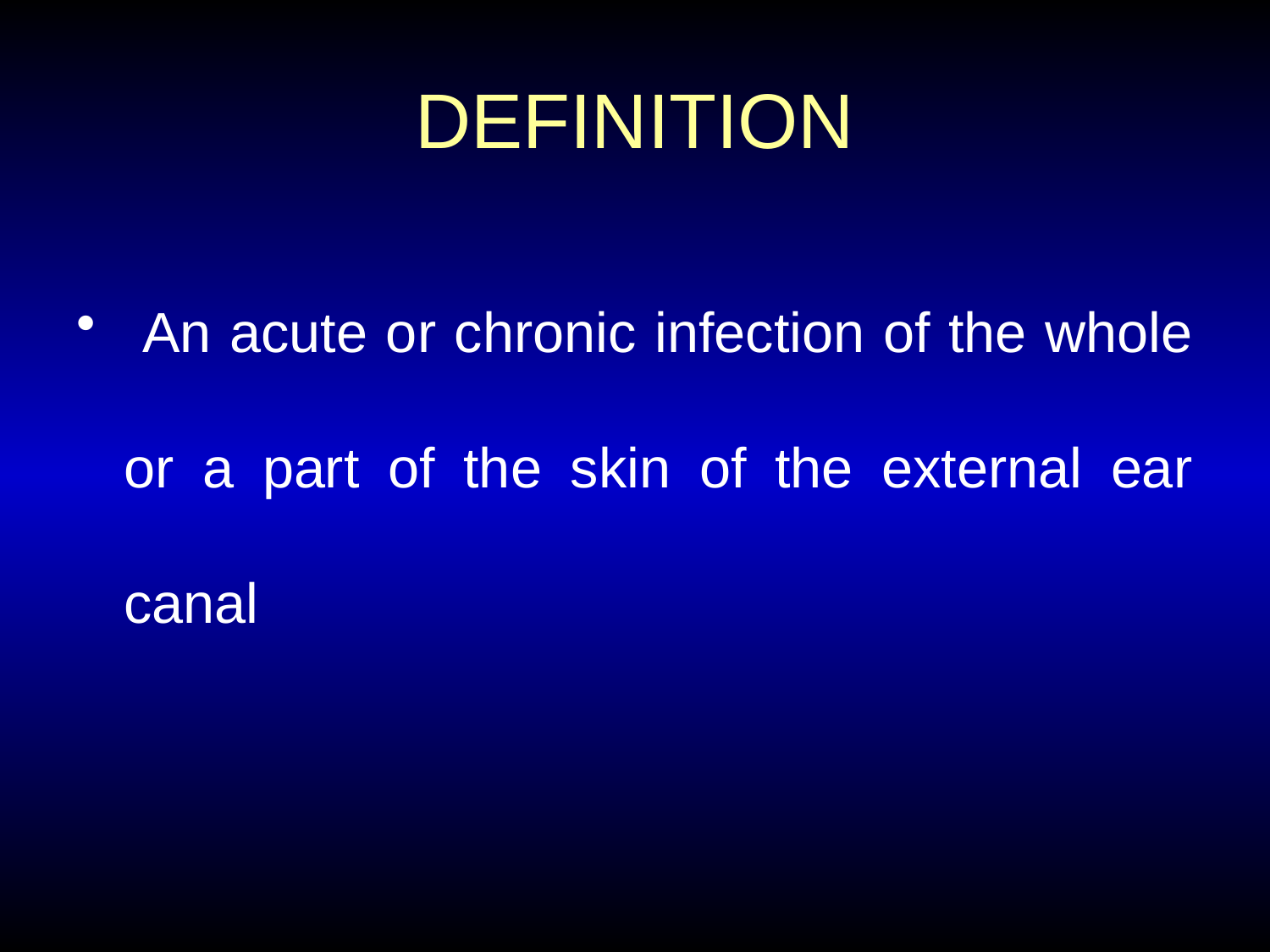

# DEFINITION
 An acute or chronic infection of the whole or a part of the skin of the external ear canal